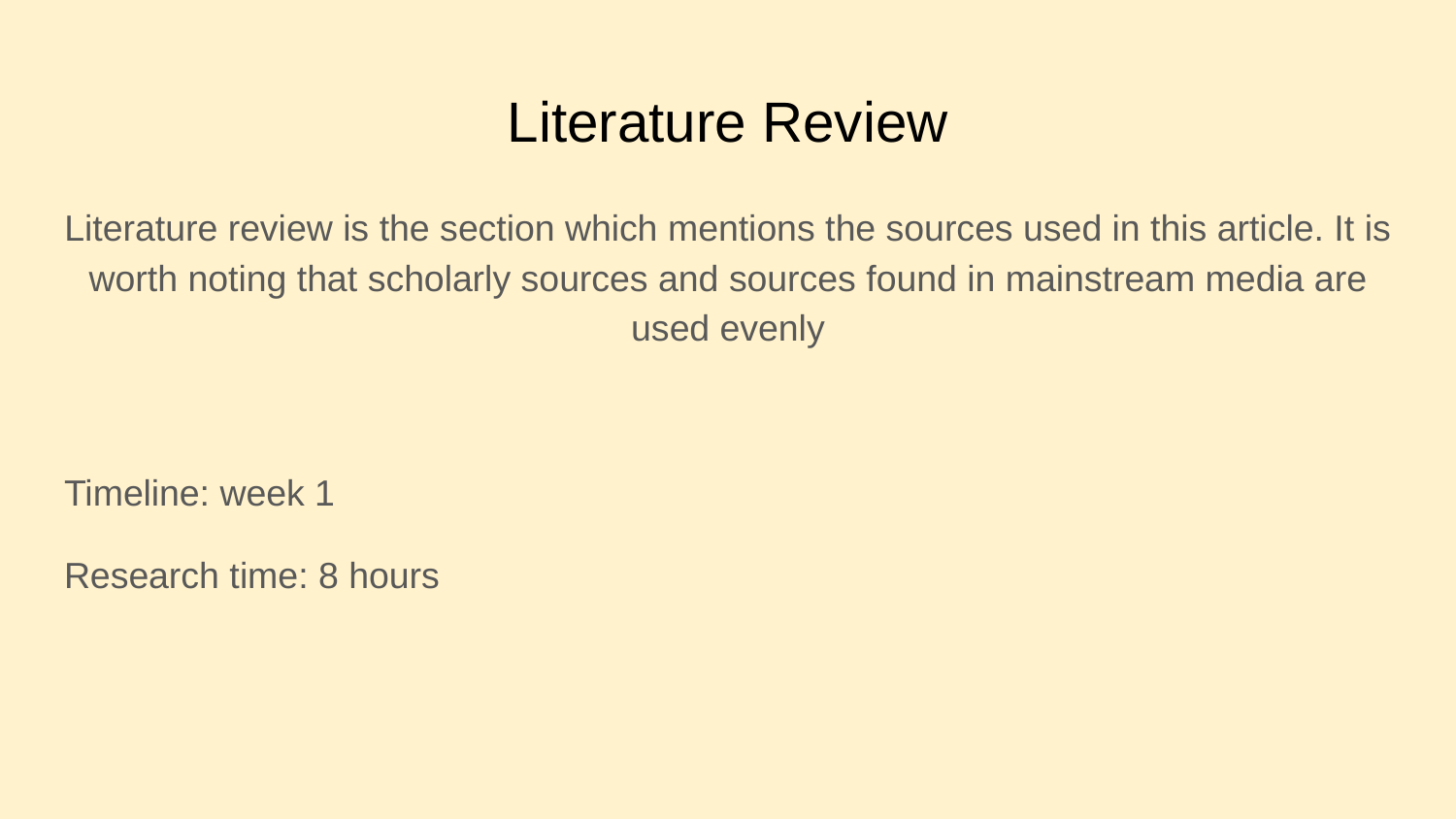

# Literature Review
Literature review is the section which mentions the sources used in this article. It is worth noting that scholarly sources and sources found in mainstream media are used evenly

Timeline: week 1
Research time: 8 hours